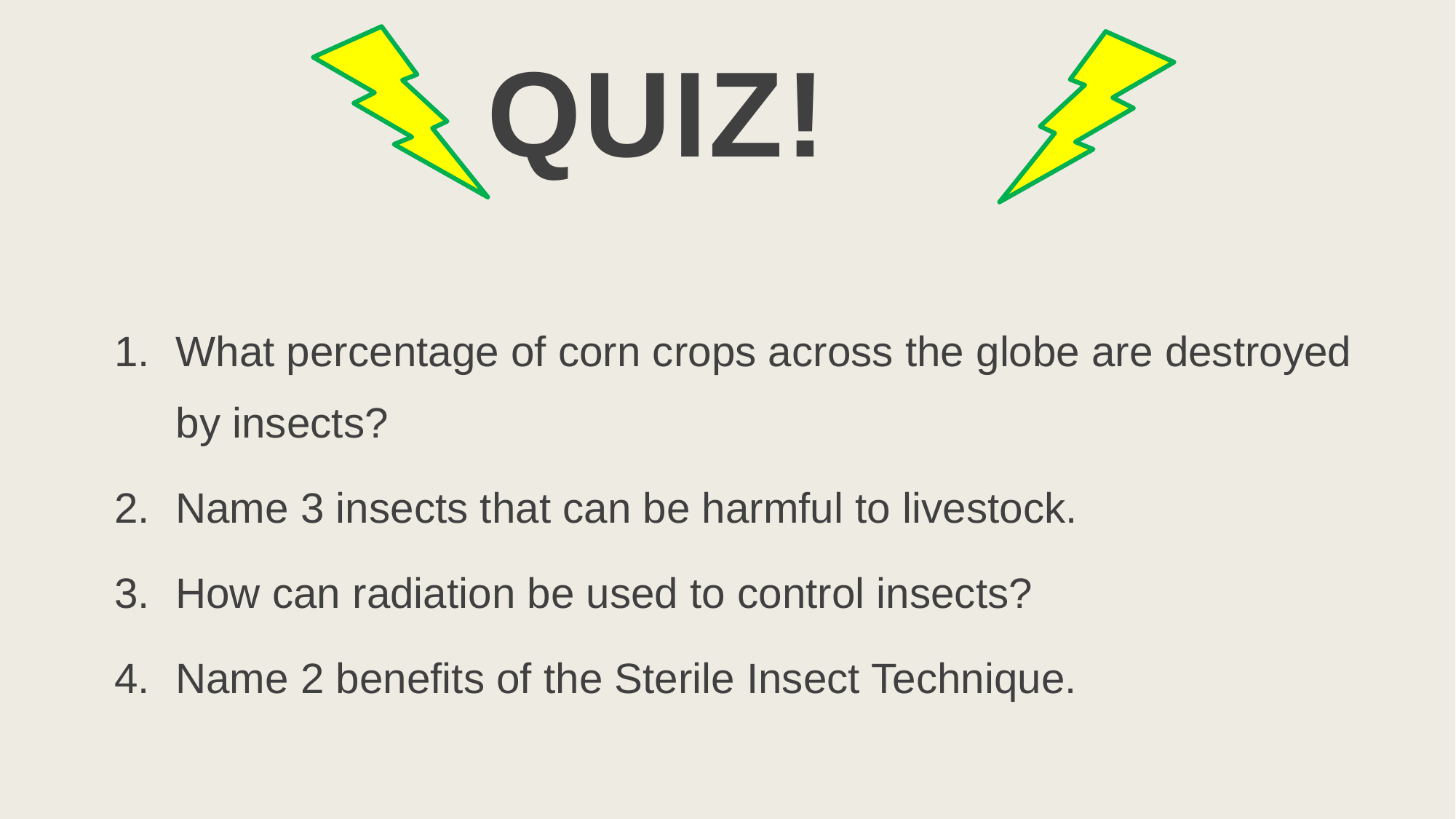

# FLASH QUIZ!

What percentage of corn crops across the globe are destroyed by insects?
Name 3 insects that can be harmful to livestock.
How can radiation be used to control insects?
Name 2 benefits of the Sterile Insect Technique.